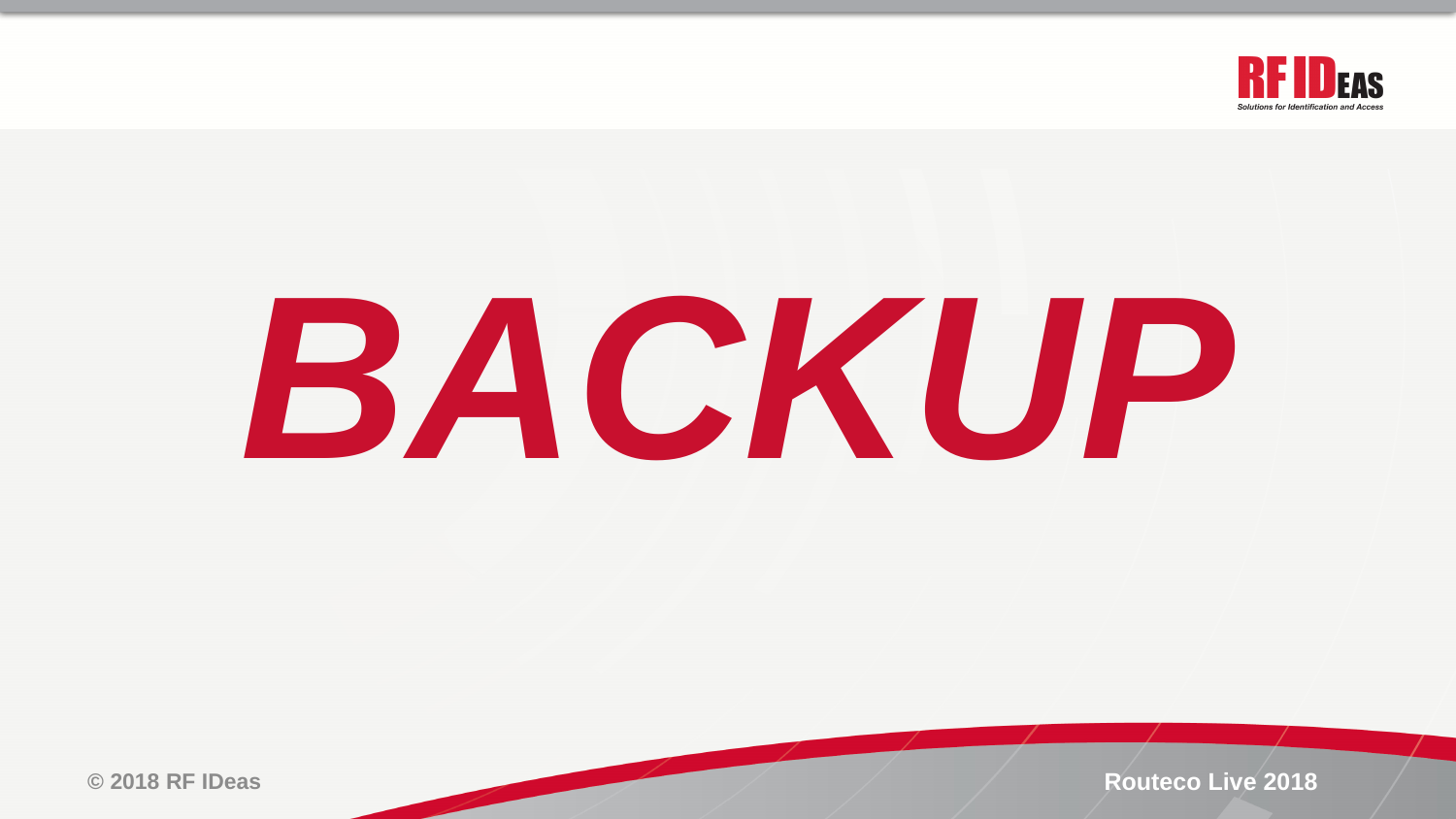

# BACKUP
© 2018 RF IDeas
Routeco Live 2018